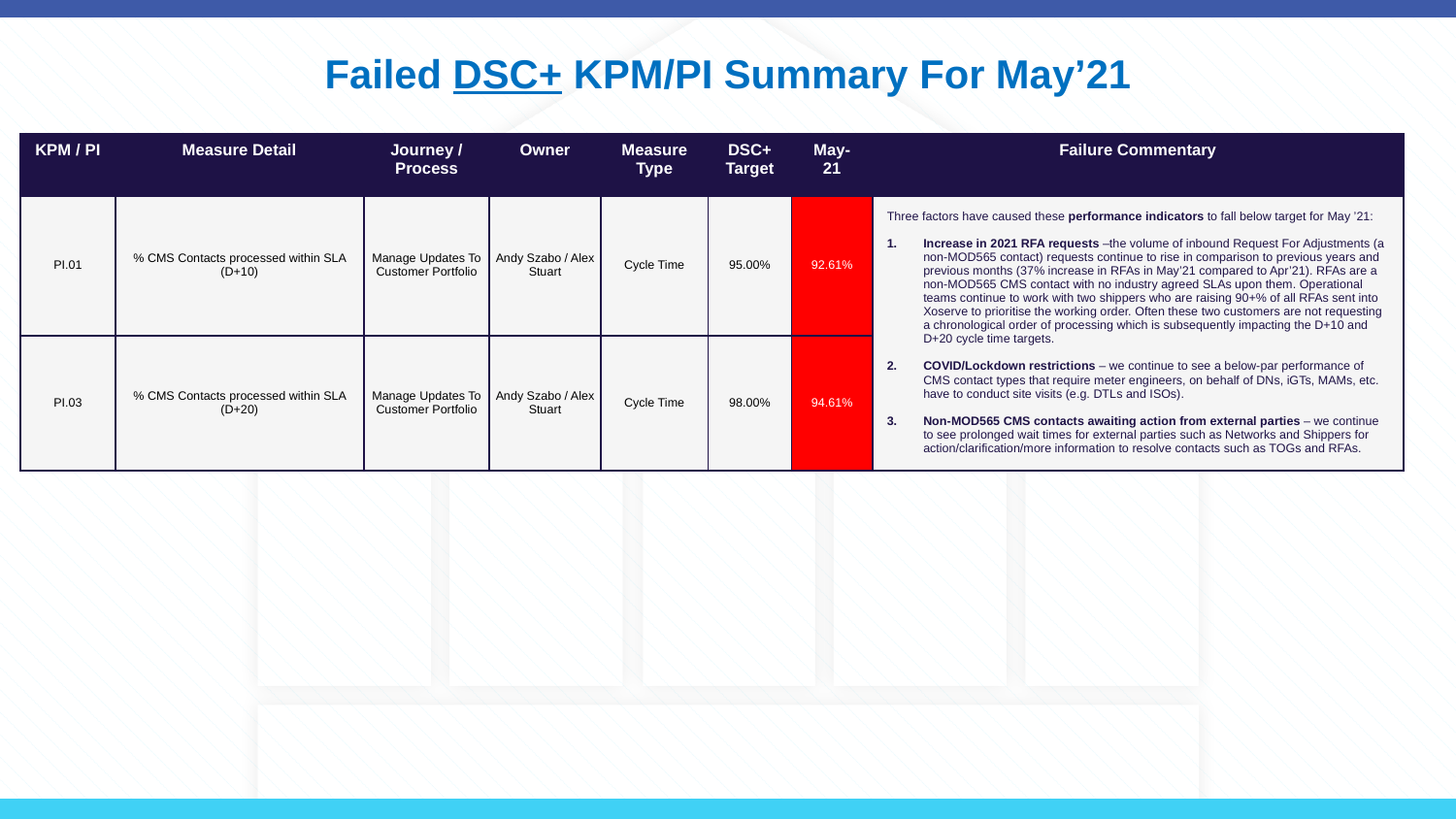

Failed DSC+ KPM/PI Summary For May’21
| KPM / PI | Measure Detail | Journey / Process | Owner | Measure Type | DSC+ Target | May-21 | Failure Commentary |
| --- | --- | --- | --- | --- | --- | --- | --- |
| PI.01 | % CMS Contacts processed within SLA (D+10) | Manage Updates To Customer Portfolio | Andy Szabo / Alex Stuart | Cycle Time | 95.00% | 92.61% | Three factors have caused these performance indicators to fall below target for May ’21: Increase in 2021 RFA requests –the volume of inbound Request For Adjustments (a non-MOD565 contact) requests continue to rise in comparison to previous years and previous months (37% increase in RFAs in May’21 compared to Apr’21). RFAs are a non-MOD565 CMS contact with no industry agreed SLAs upon them. Operational teams continue to work with two shippers who are raising 90+% of all RFAs sent into Xoserve to prioritise the working order. Often these two customers are not requesting a chronological order of processing which is subsequently impacting the D+10 and D+20 cycle time targets. COVID/Lockdown restrictions – we continue to see a below-par performance of CMS contact types that require meter engineers, on behalf of DNs, iGTs, MAMs, etc. have to conduct site visits (e.g. DTLs and ISOs). Non-MOD565 CMS contacts awaiting action from external parties – we continue to see prolonged wait times for external parties such as Networks and Shippers for action/clarification/more information to resolve contacts such as TOGs and RFAs. |
| PI.03 | % CMS Contacts processed within SLA (D+20) | Manage Updates To Customer Portfolio | Andy Szabo / Alex Stuart | Cycle Time | 98.00% | 94.61% |  |